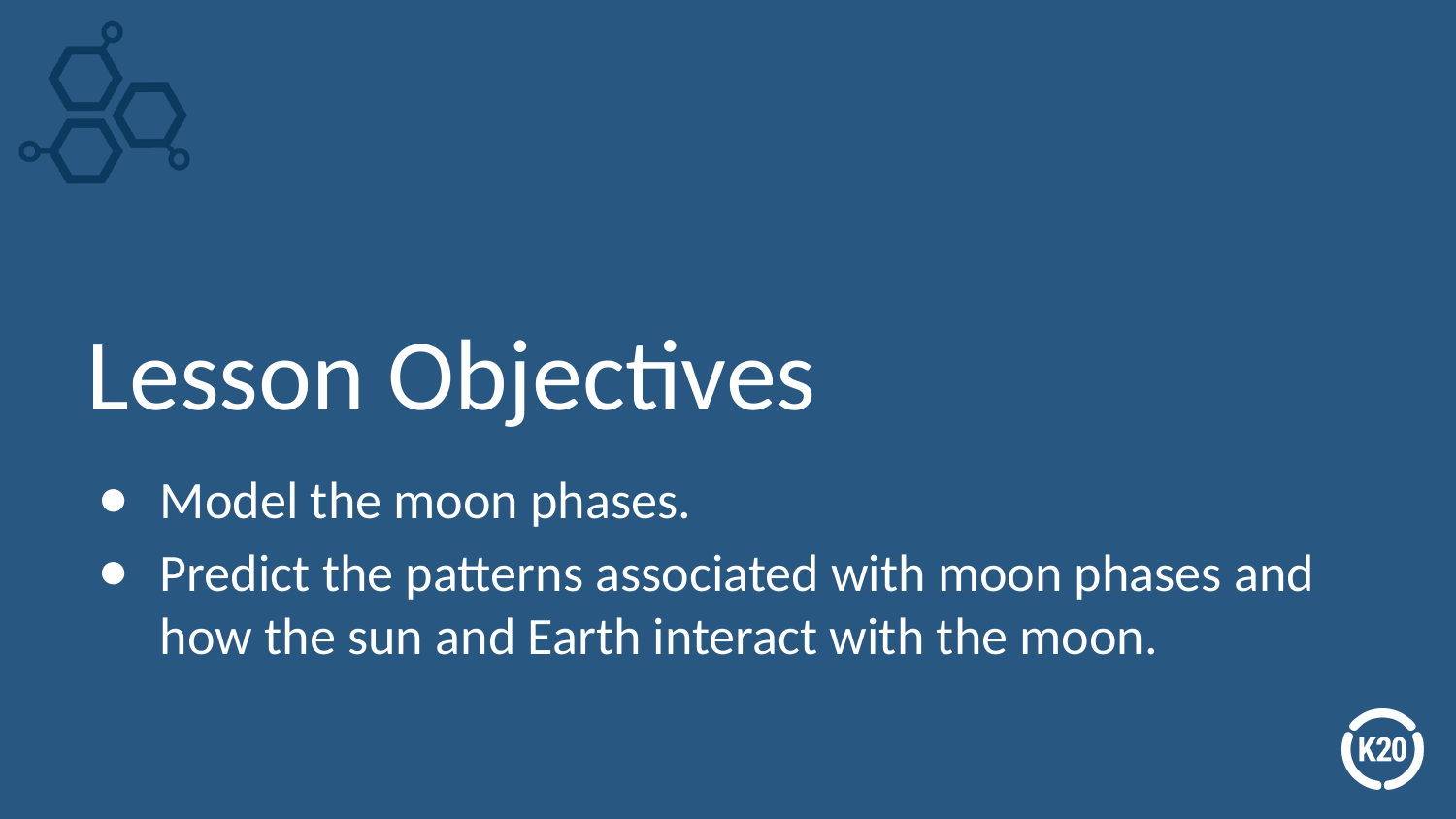

# Lesson Objectives
Model the moon phases.
Predict the patterns associated with moon phases and how the sun and Earth interact with the moon.